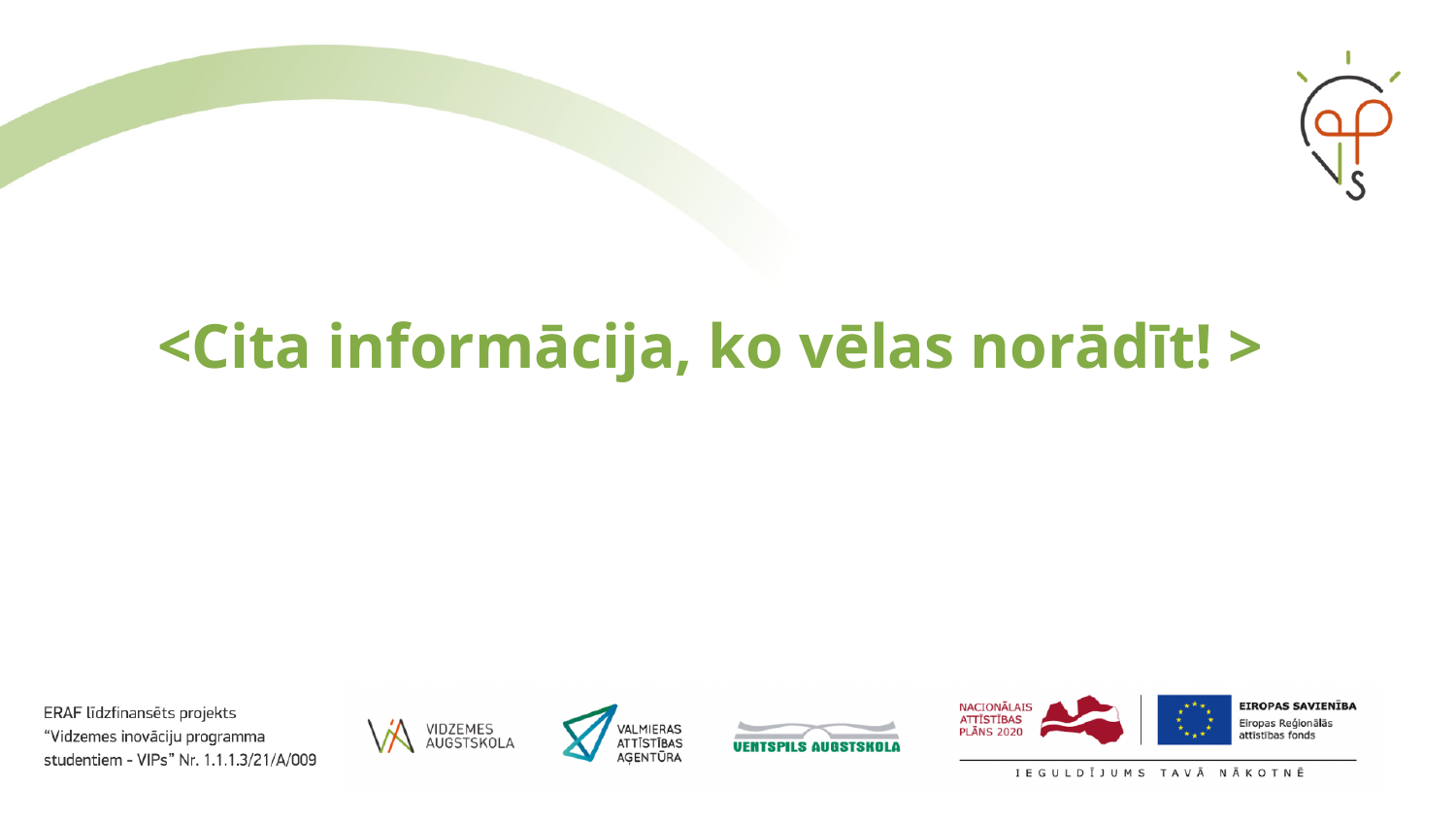

# <Cita informācija, ko vēlas norādīt! >